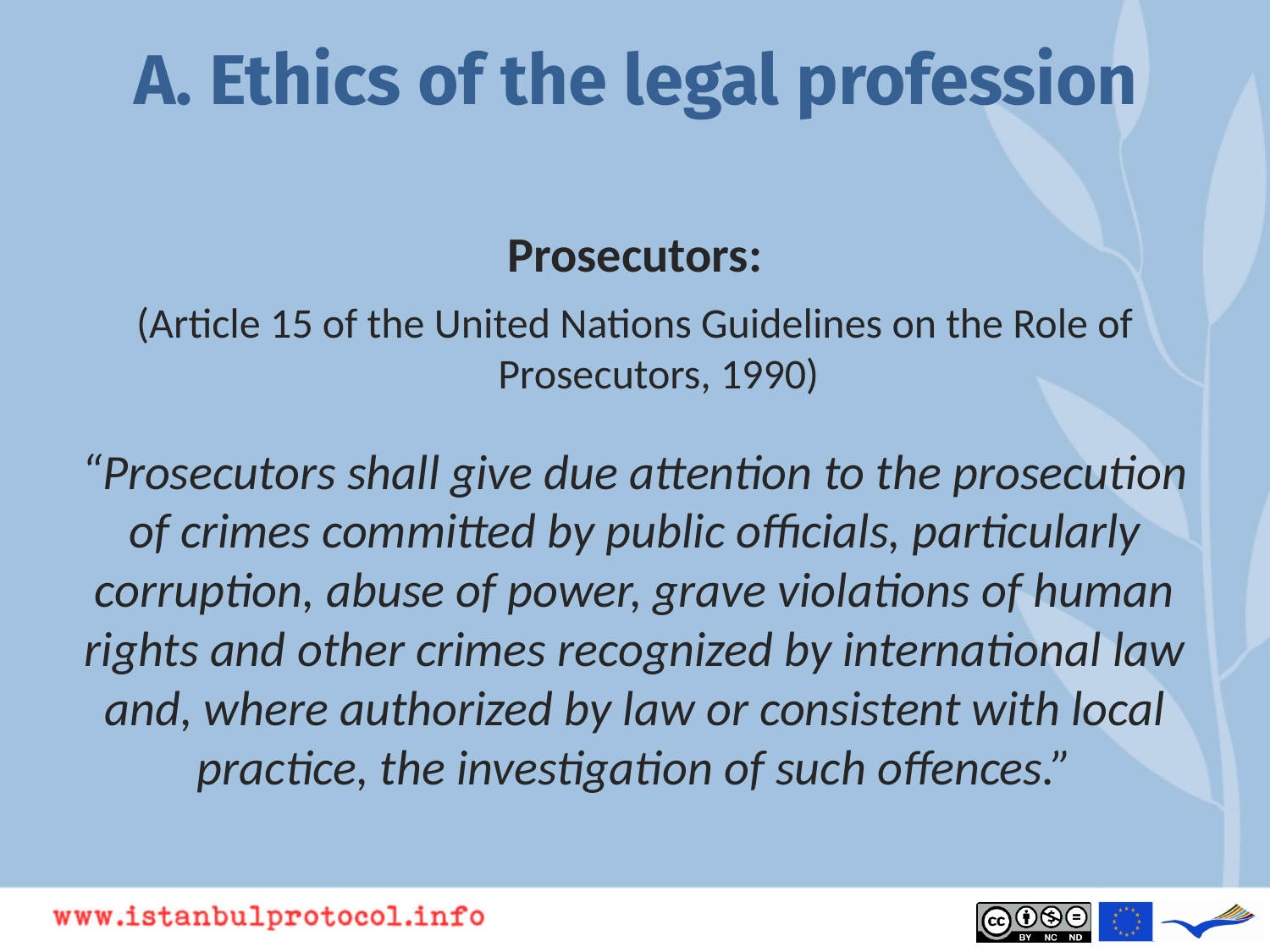

# A. Ethics of the legal profession
Prosecutors:
(Article 15 of the United Nations Guidelines on the Role of Prosecutors, 1990)
“Prosecutors shall give due attention to the prosecution of crimes committed by public officials, particularly corruption, abuse of power, grave violations of human rights and other crimes recognized by international law and, where authorized by law or consistent with local practice, the investigation of such offences.”